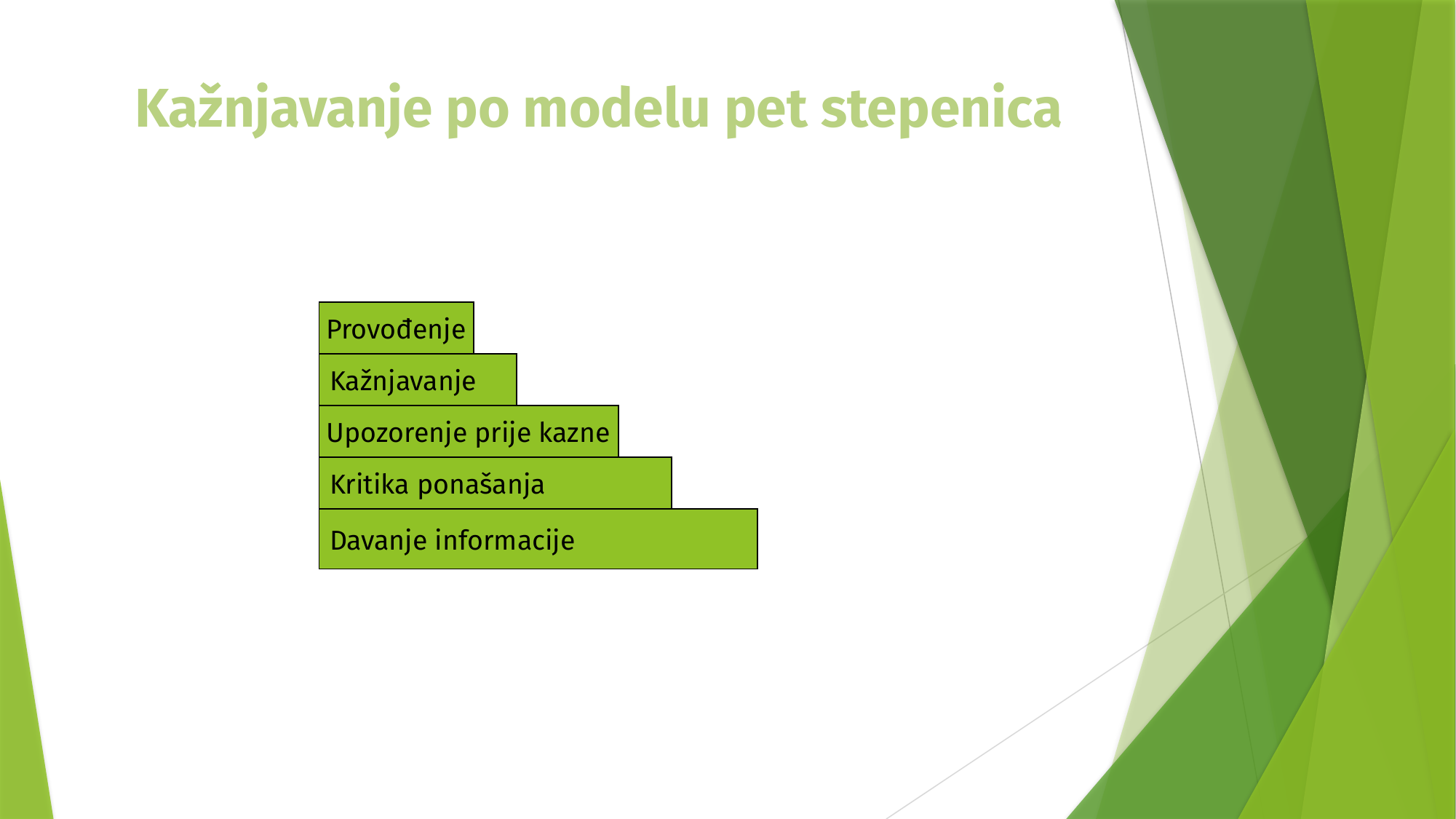

# Kažnjavanje po modelu pet stepenica
Provođenje
Kažnjavanje
Upozorenje prije kazne
Kritika ponašanja
Davanje informacije